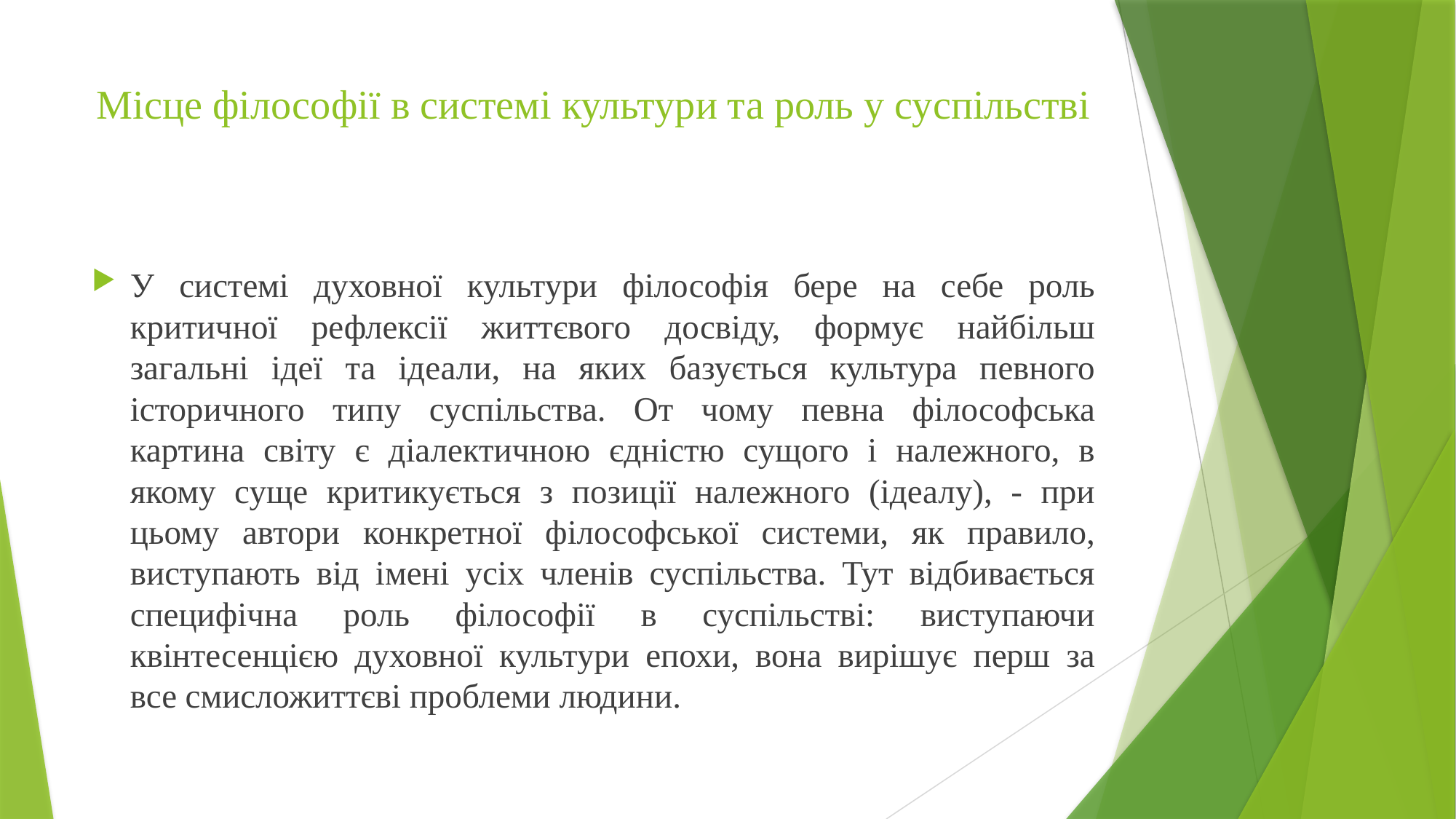

# Місце філософії в системі культури та роль у суспільстві
У системі духовної культури філософія бере на себе роль критичної рефлексії життєвого досвіду, формує найбільш загальні ідеї та ідеали, на яких базується культура певного історичного типу суспільства. От чому певна філософська картина світу є діалектичною єдністю сущого і належного, в якому суще критикується з позиції належного (ідеалу), - при цьому автори конкретної філософської системи, як правило, виступають від імені усіх членів суспільства. Тут відбивається специфічна роль філософії в суспільстві: виступаючи квінтесенцією духовної культури епохи, вона вирішує перш за все смисложиттєві проблеми людини.